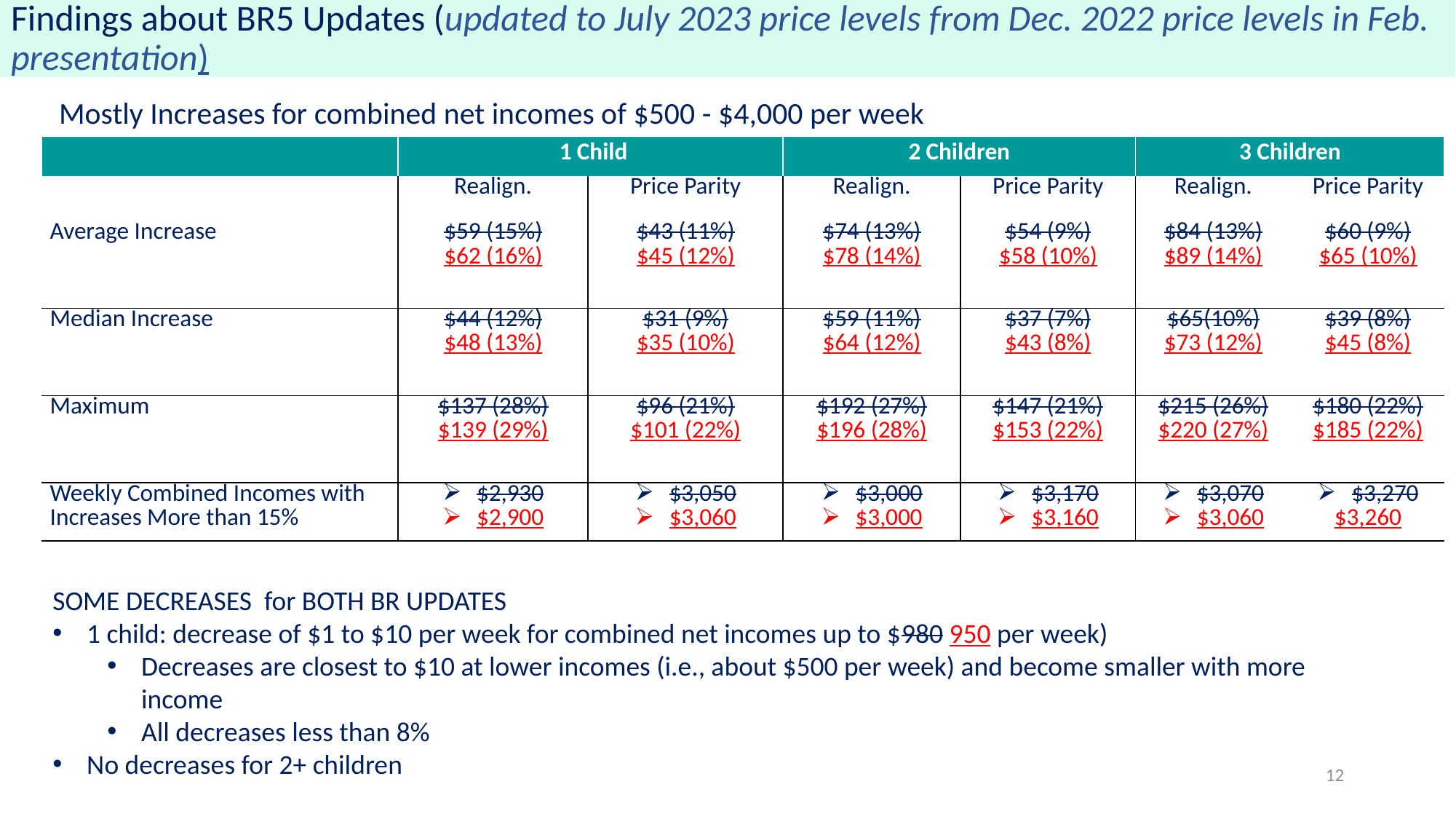

# Findings about BR5 Updates (updated to July 2023 price levels from Dec. 2022 price levels in Feb. presentation)
Mostly Increases for combined net incomes of $500 - $4,000 per week
|  | 1 Child |  | 2 Children |  | 3 Children |  |
| --- | --- | --- | --- | --- | --- | --- |
|  | Realign. | Price Parity | Realign. | Price Parity | Realign. | Price Parity |
| Average Increase | $59 (15%) $62 (16%) | $43 (11%) $45 (12%) | $74 (13%) $78 (14%) | $54 (9%) $58 (10%) | $84 (13%) $89 (14%) | $60 (9%) $65 (10%) |
| Median Increase | $44 (12%) $48 (13%) | $31 (9%) $35 (10%) | $59 (11%) $64 (12%) | $37 (7%) $43 (8%) | $65(10%) $73 (12%) | $39 (8%) $45 (8%) |
| Maximum | $137 (28%) $139 (29%) | $96 (21%) $101 (22%) | $192 (27%) $196 (28%) | $147 (21%) $153 (22%) | $215 (26%) $220 (27%) | $180 (22%) $185 (22%) |
| Weekly Combined Incomes with Increases More than 15% | $2,930 $2,900 | $3,050 $3,060 | $3,000 $3,000 | $3,170 $3,160 | $3,070 $3,060 | $3,270 $3,260 |

SOME DECREASES  for BOTH BR UPDATES
1 child: decrease of $1 to $10 per week for combined net incomes up to $980 950 per week)
Decreases are closest to $10 at lower incomes (i.e., about $500 per week) and become smaller with more income
All decreases less than 8%
No decreases for 2+ children
12